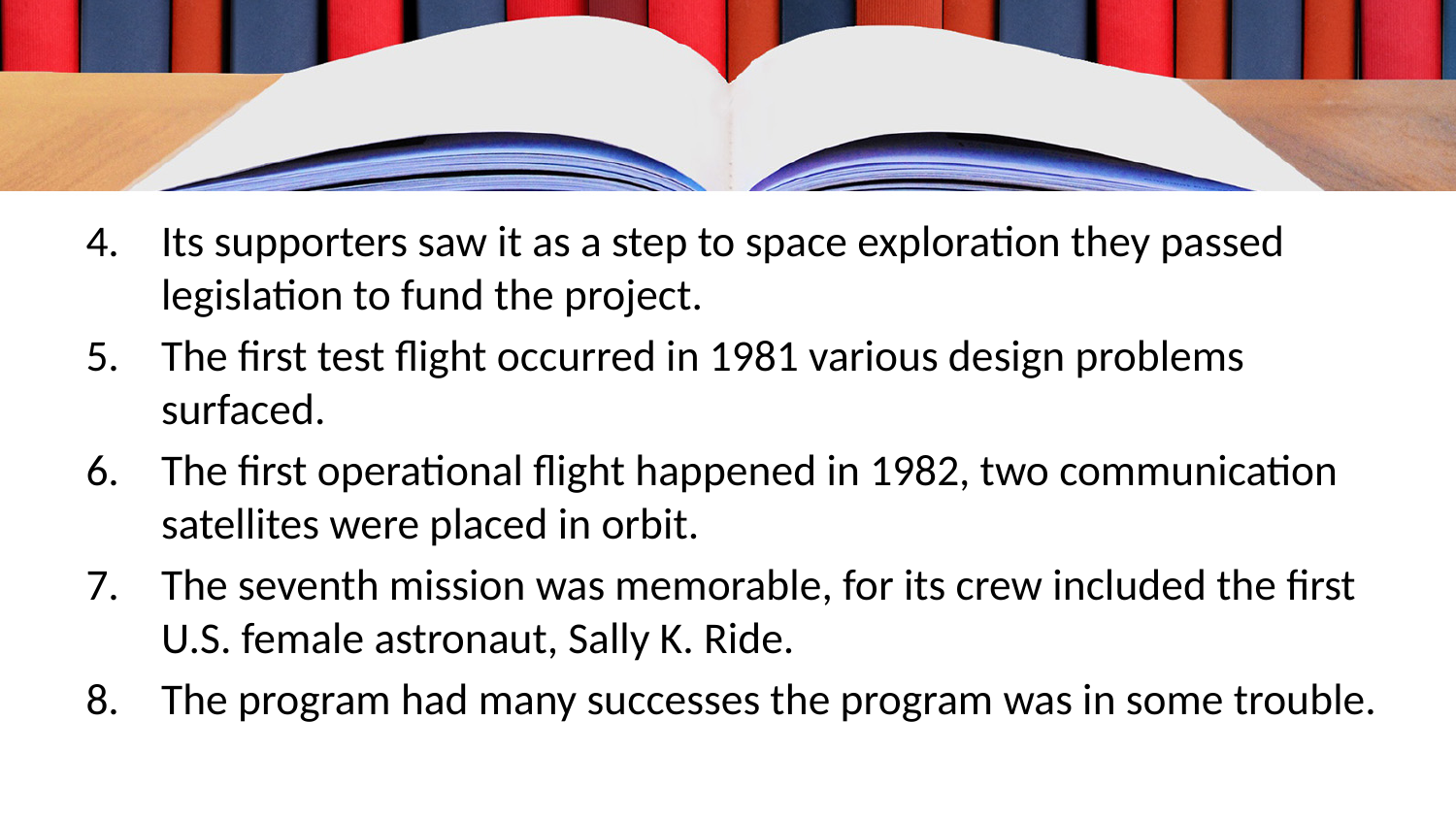

Its supporters saw it as a step to space exploration they passed legislation to fund the project.
The first test flight occurred in 1981 various design problems surfaced.
The first operational flight happened in 1982, two communication satellites were placed in orbit.
The seventh mission was memorable, for its crew included the first U.S. female astronaut, Sally K. Ride.
The program had many successes the program was in some trouble.